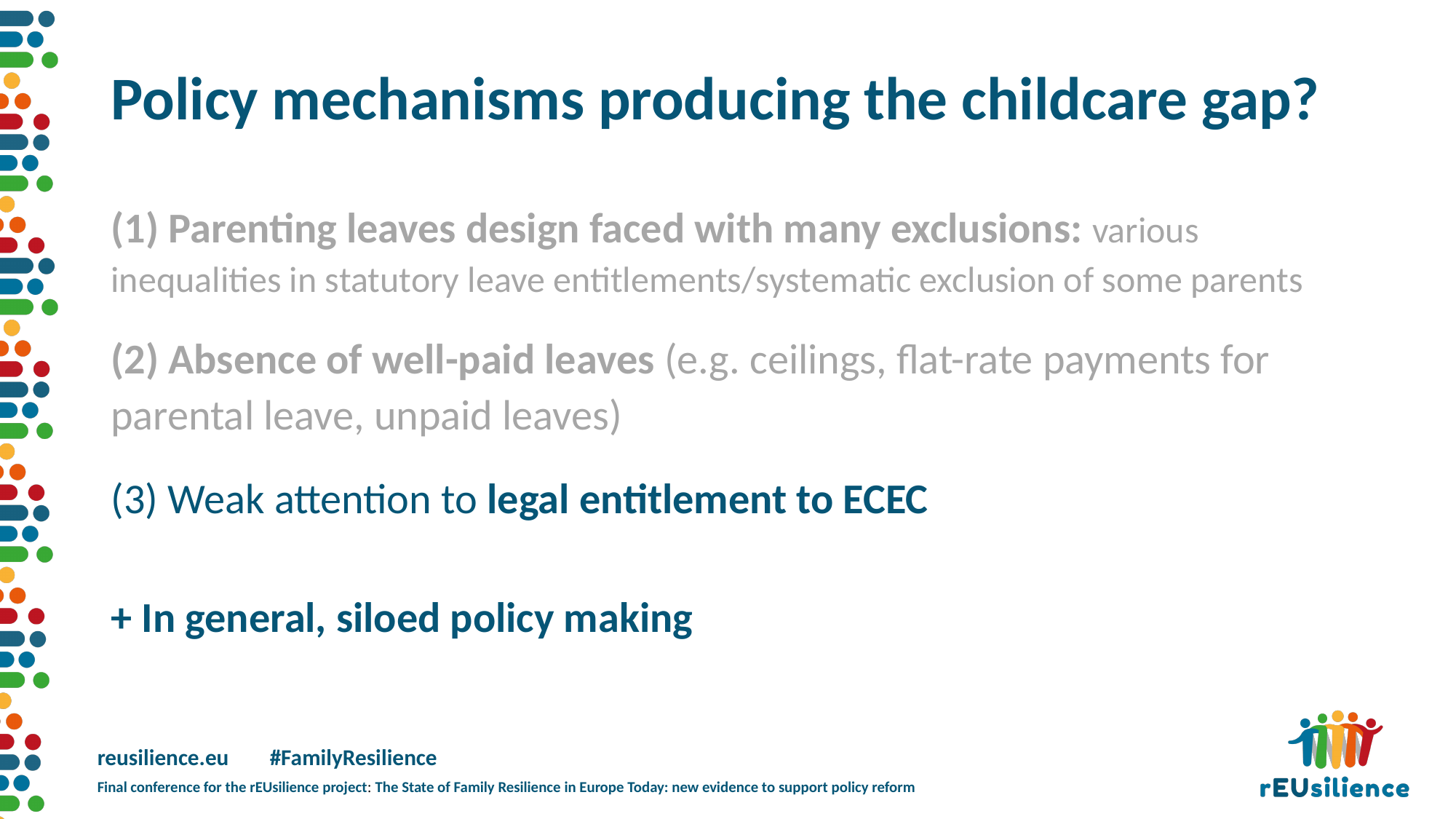

# Policy mechanisms producing the childcare gap?
(1) Parenting leaves design faced with many exclusions: various inequalities in statutory leave entitlements/systematic exclusion of some parents
(2) Absence of well-paid leaves (e.g. ceilings, flat-rate payments for parental leave, unpaid leaves)
(3) Weak attention to legal entitlement to ECEC

+ In general, siloed policy making